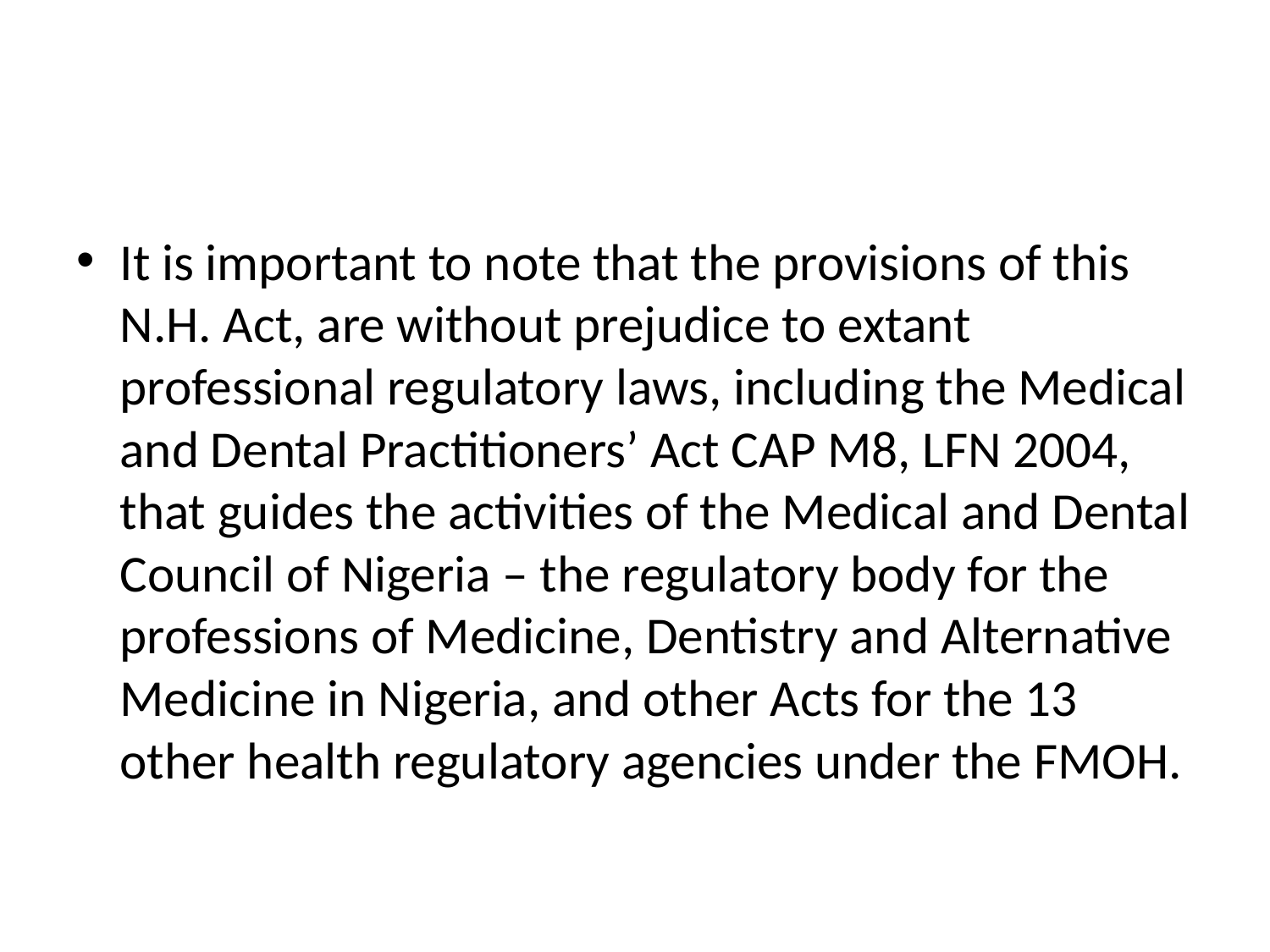

#
It is important to note that the provisions of this N.H. Act, are without prejudice to extant professional regulatory laws, including the Medical and Dental Practitioners’ Act CAP M8, LFN 2004, that guides the activities of the Medical and Dental Council of Nigeria – the regulatory body for the professions of Medicine, Dentistry and Alternative Medicine in Nigeria, and other Acts for the 13 other health regulatory agencies under the FMOH.